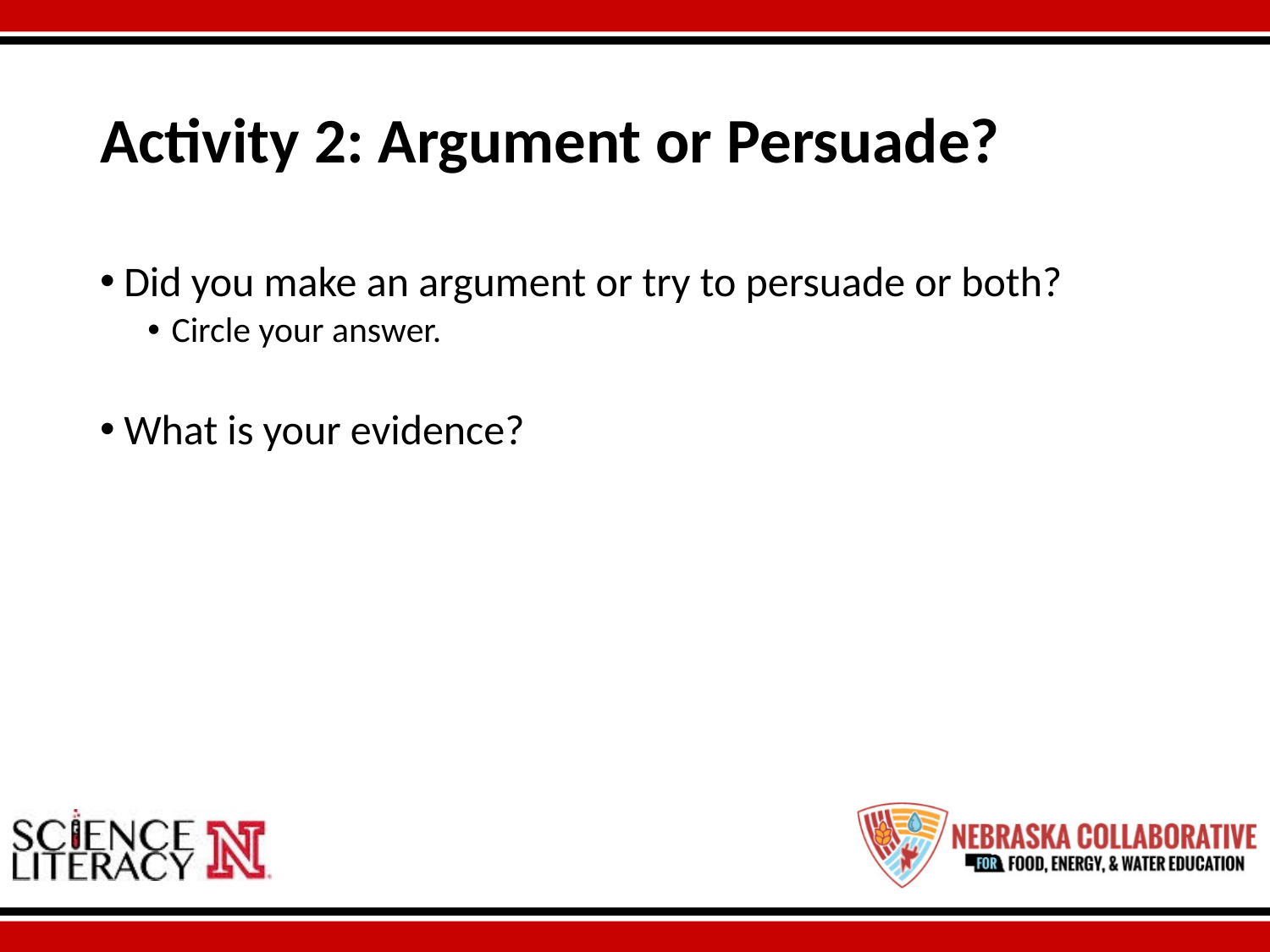

# Activity 2: Argument or Persuade?
Did you make an argument or try to persuade or both?
Circle your answer.

What is your evidence?